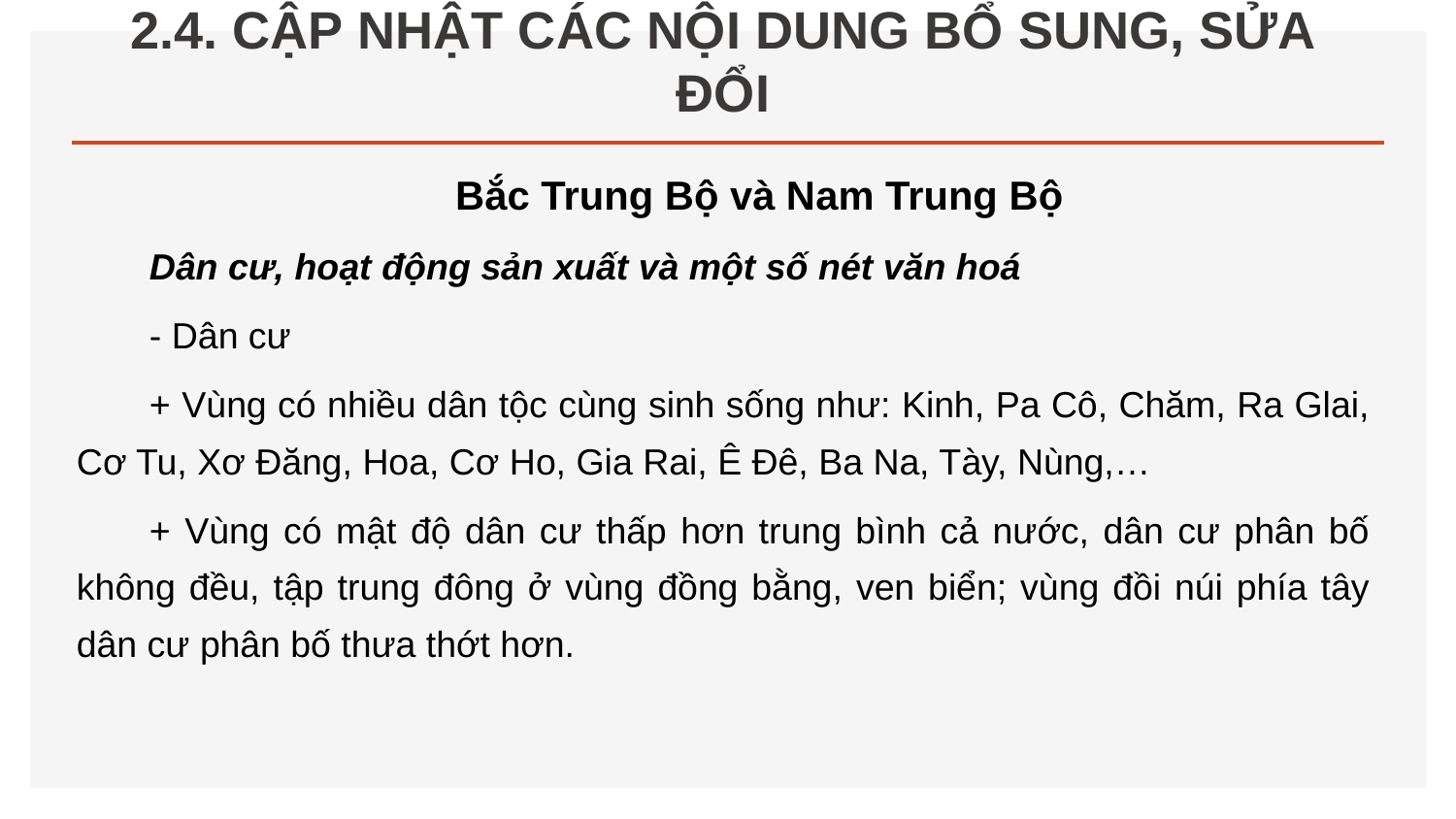

# 2.4. CẬP NHẬT CÁC NỘI DUNG BỔ SUNG, SỬA ĐỔI

Bắc Trung Bộ và Nam Trung Bộ
Dân cư, hoạt động sản xuất và một số nét văn hoá
- Dân cư
+ Vùng có nhiều dân tộc cùng sinh sống như: Kinh, Pa Cô, Chăm, Ra Glai, Cơ Tu, Xơ Đăng, Hoa, Cơ Ho, Gia Rai, Ê Đê, Ba Na, Tày, Nùng,…
+ Vùng có mật độ dân cư thấp hơn trung bình cả nước, dân cư phân bố không đều, tập trung đông ở vùng đồng bằng, ven biển; vùng đồi núi phía tây dân cư phân bố thưa thớt hơn.